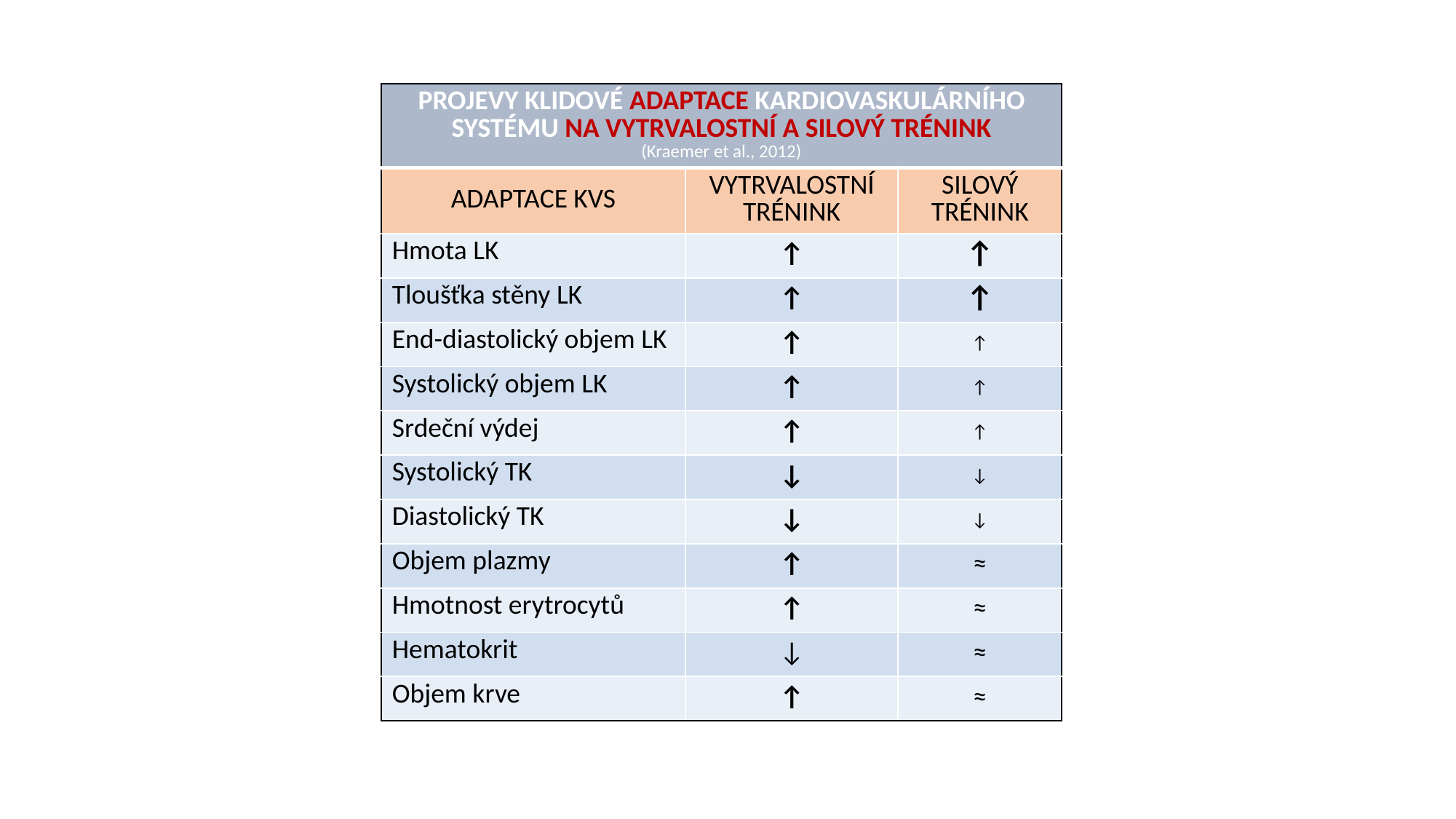

| PROJEVY KLIDOVÉ ADAPTACE KARDIOVASKULÁRNÍHO SYSTÉMU NA VYTRVALOSTNÍ A SILOVÝ TRÉNINK (Kraemer et al., 2012) |  |  |
| --- | --- | --- |
| ADAPTACE KVS | VYTRVALOSTNÍ TRÉNINK | SILOVÝ TRÉNINK |
| Hmota LK | ↑ | ↑ |
| Tloušťka stěny LK | ↑ | ↑ |
| End-diastolický objem LK | ↑ | ↑ |
| Systolický objem LK | ↑ | ↑ |
| Srdeční výdej | ↑ | ↑ |
| Systolický TK | ↓ | ↓ |
| Diastolický TK | ↓ | ↓ |
| Objem plazmy | ↑ | ≈ |
| Hmotnost erytrocytů | ↑ | ≈ |
| Hematokrit | ↓ | ≈ |
| Objem krve | ↑ | ≈ |